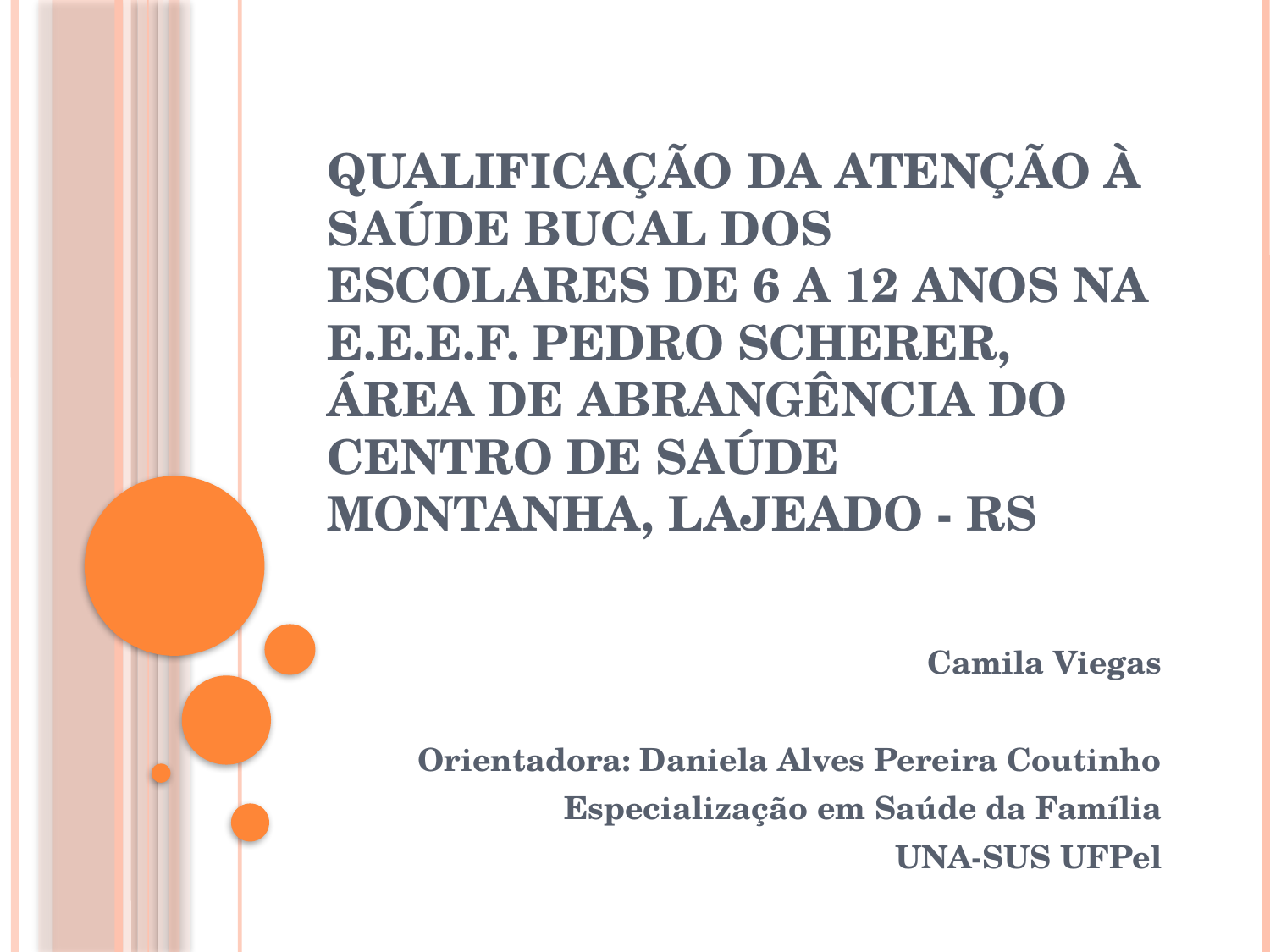

# Qualificação da Atenção à Saúde Bucal dos Escolares de 6 a 12 anos na E.E.E.F. Pedro Scherer, área de abrangência do Centro de Saúde Montanha, Lajeado - RS
Camila Viegas

Orientadora: Daniela Alves Pereira Coutinho
Especialização em Saúde da Família
UNA-SUS UFPel